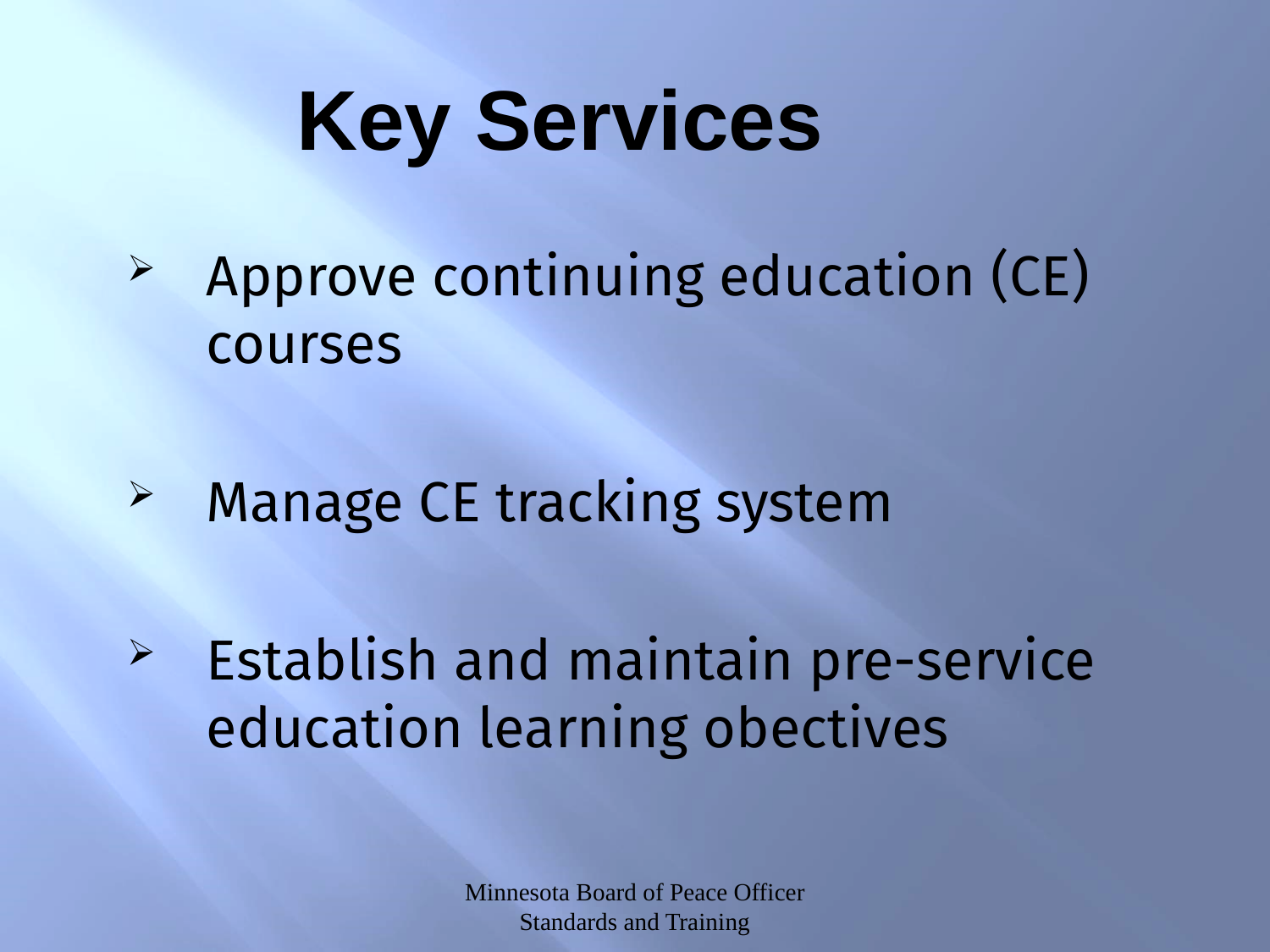

# Key Services
Approve continuing education (CE) courses

Manage CE tracking system

Establish and maintain pre-service education learning obectives

Minnesota Board of Peace Officer Standards and Training